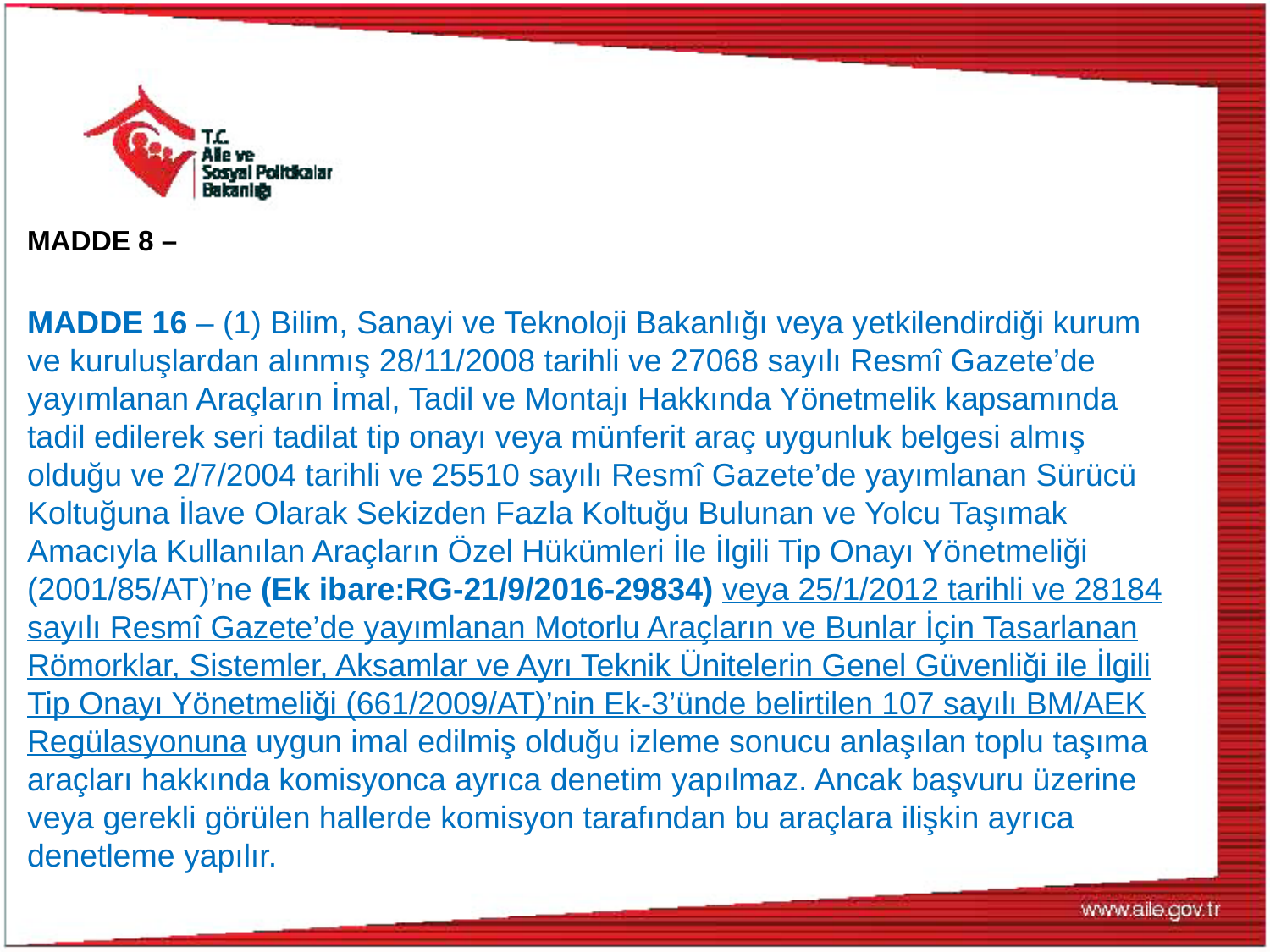

MADDE 8 –

MADDE 16 – (1) Bilim, Sanayi ve Teknoloji Bakanlığı veya yetkilendirdiği kurum ve kuruluşlardan alınmış 28/11/2008 tarihli ve 27068 sayılı Resmî Gazete’de yayımlanan Araçların İmal, Tadil ve Montajı Hakkında Yönetmelik kapsamında tadil edilerek seri tadilat tip onayı veya münferit araç uygunluk belgesi almış olduğu ve 2/7/2004 tarihli ve 25510 sayılı Resmî Gazete’de yayımlanan Sürücü Koltuğuna İlave Olarak Sekizden Fazla Koltuğu Bulunan ve Yolcu Taşımak Amacıyla Kullanılan Araçların Özel Hükümleri İle İlgili Tip Onayı Yönetmeliği (2001/85/AT)’ne (Ek ibare:RG-21/9/2016-29834) veya 25/1/2012 tarihli ve 28184 sayılı Resmî Gazete’de yayımlanan Motorlu Araçların ve Bunlar İçin Tasarlanan Römorklar, Sistemler, Aksamlar ve Ayrı Teknik Ünitelerin Genel Güvenliği ile İlgili Tip Onayı Yönetmeliği (661/2009/AT)’nin Ek-3’ünde belirtilen 107 sayılı BM/AEK Regülasyonuna uygun imal edilmiş olduğu izleme sonucu anlaşılan toplu taşıma araçları hakkında komisyonca ayrıca denetim yapılmaz. Ancak başvuru üzerine veya gerekli görülen hallerde komisyon tarafından bu araçlara ilişkin ayrıca denetleme yapılır.